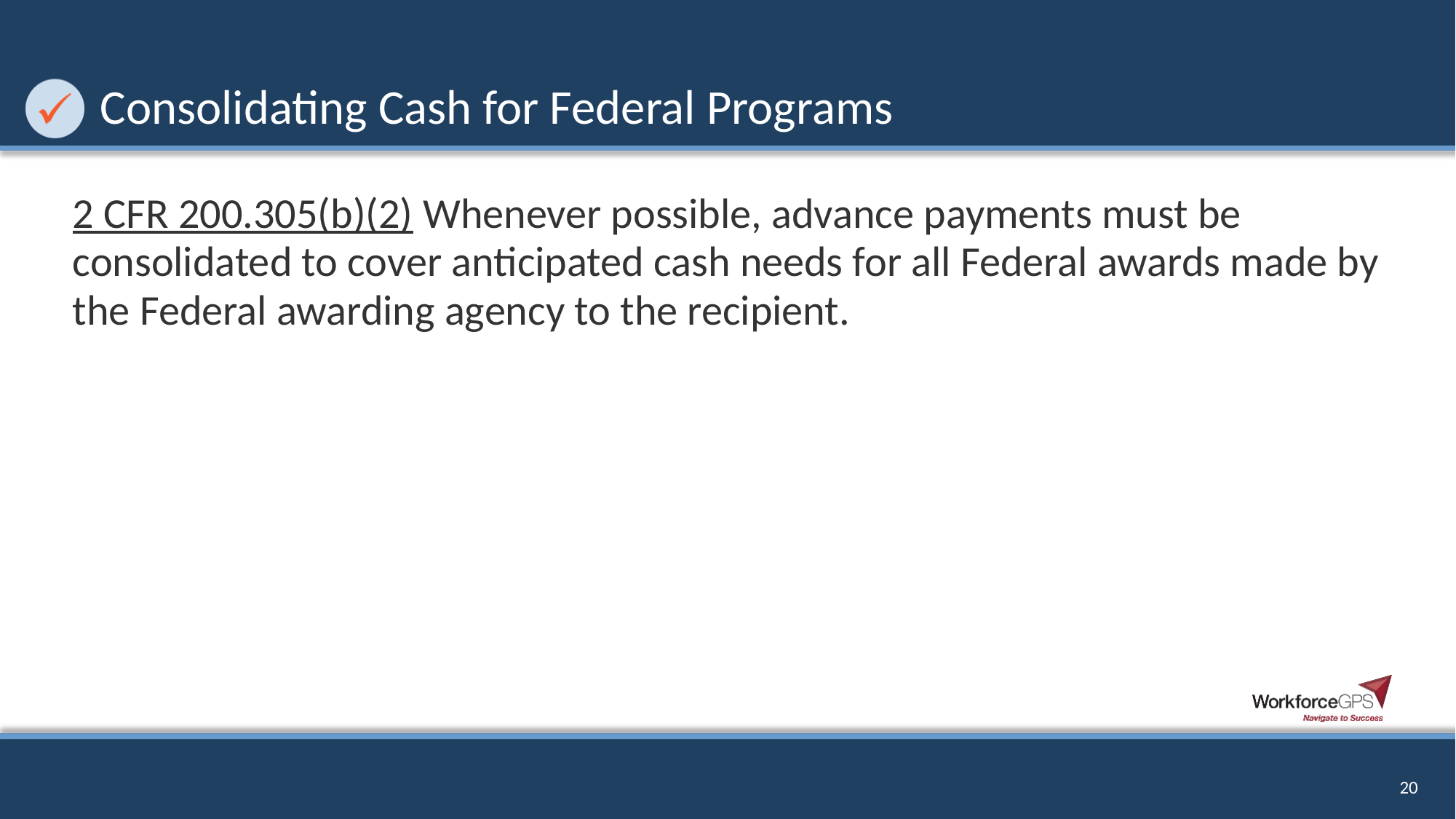

# Consolidating Cash for Federal Programs
2 CFR 200.305(b)(2) Whenever possible, advance payments must be consolidated to cover anticipated cash needs for all Federal awards made by the Federal awarding agency to the recipient.
20